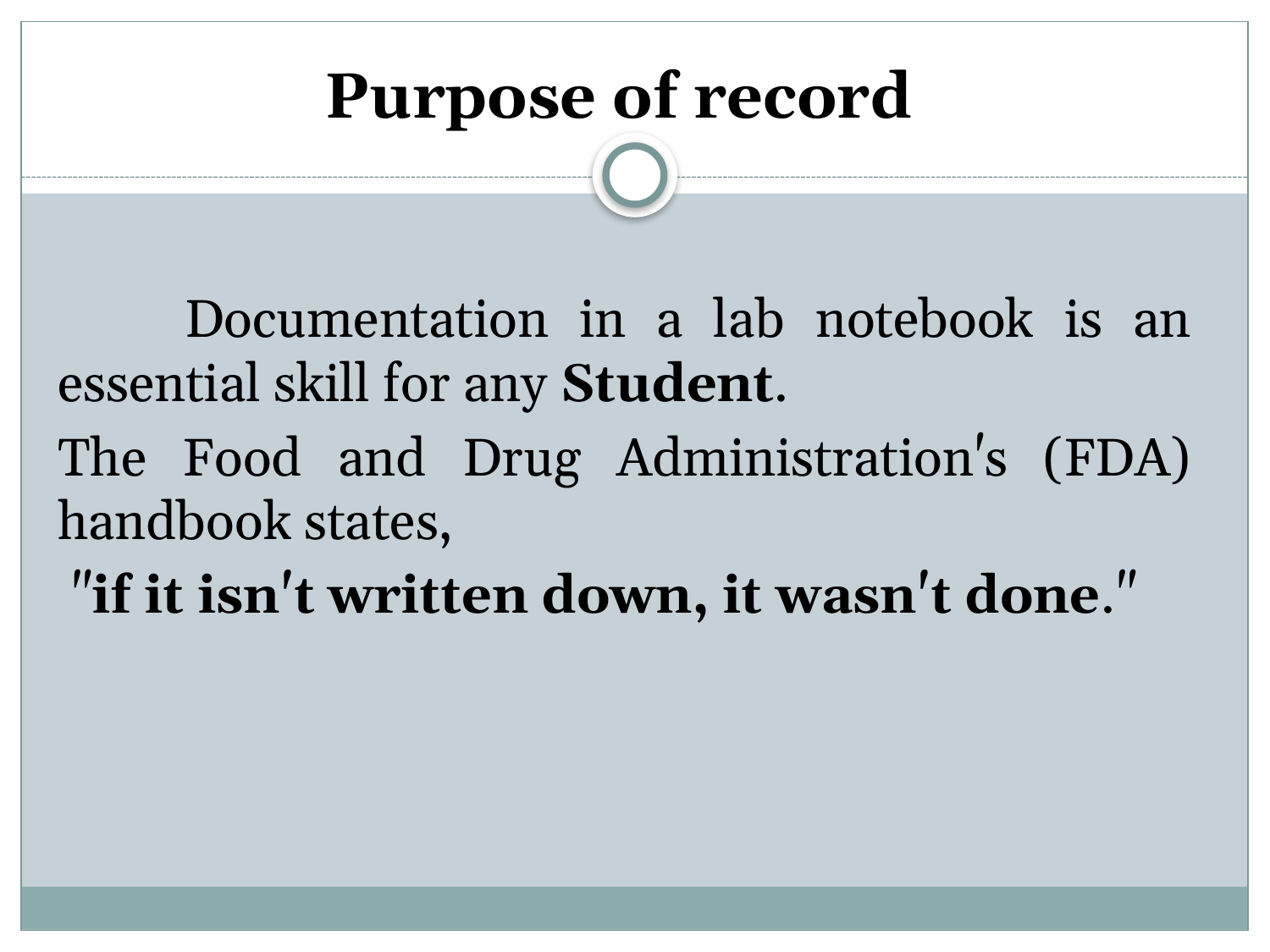

# Purpose of record

	Documentation in a lab notebook is an essential skill for any Student.
The Food and Drug Administration's (FDA) handbook states,
 "if it isn't written down, it wasn't done."